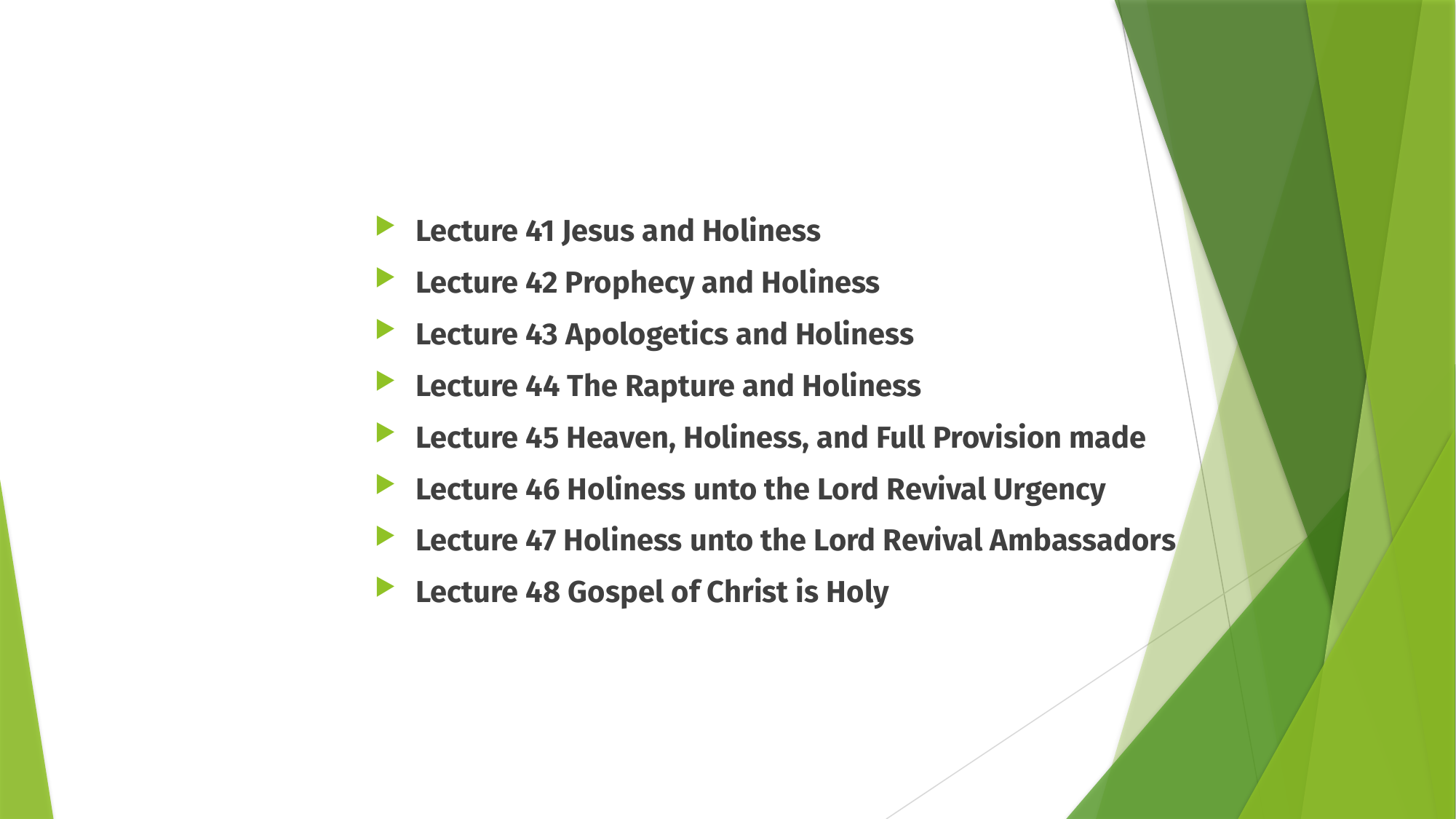

Lecture 41 Jesus and Holiness
Lecture 42 Prophecy and Holiness
Lecture 43 Apologetics and Holiness
Lecture 44 The Rapture and Holiness
Lecture 45 Heaven, Holiness, and Full Provision made
Lecture 46 Holiness unto the Lord Revival Urgency
Lecture 47 Holiness unto the Lord Revival Ambassadors
Lecture 48 Gospel of Christ is Holy